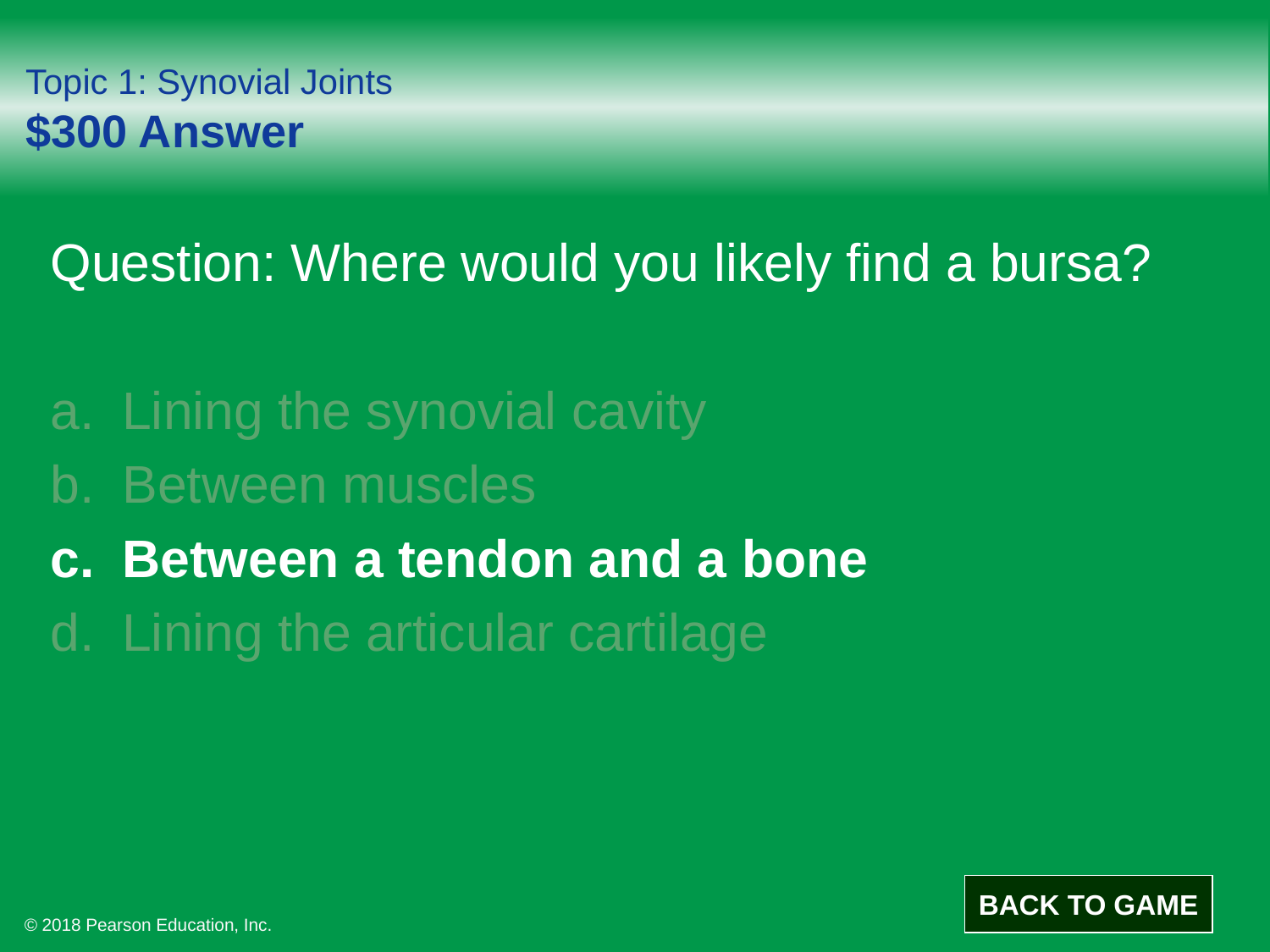

# Topic 1: Synovial Joints $300 Answer
Question: Where would you likely find a bursa?

Lining the synovial cavity
Between muscles
Between a tendon and a bone
Lining the articular cartilage
BACK TO GAME